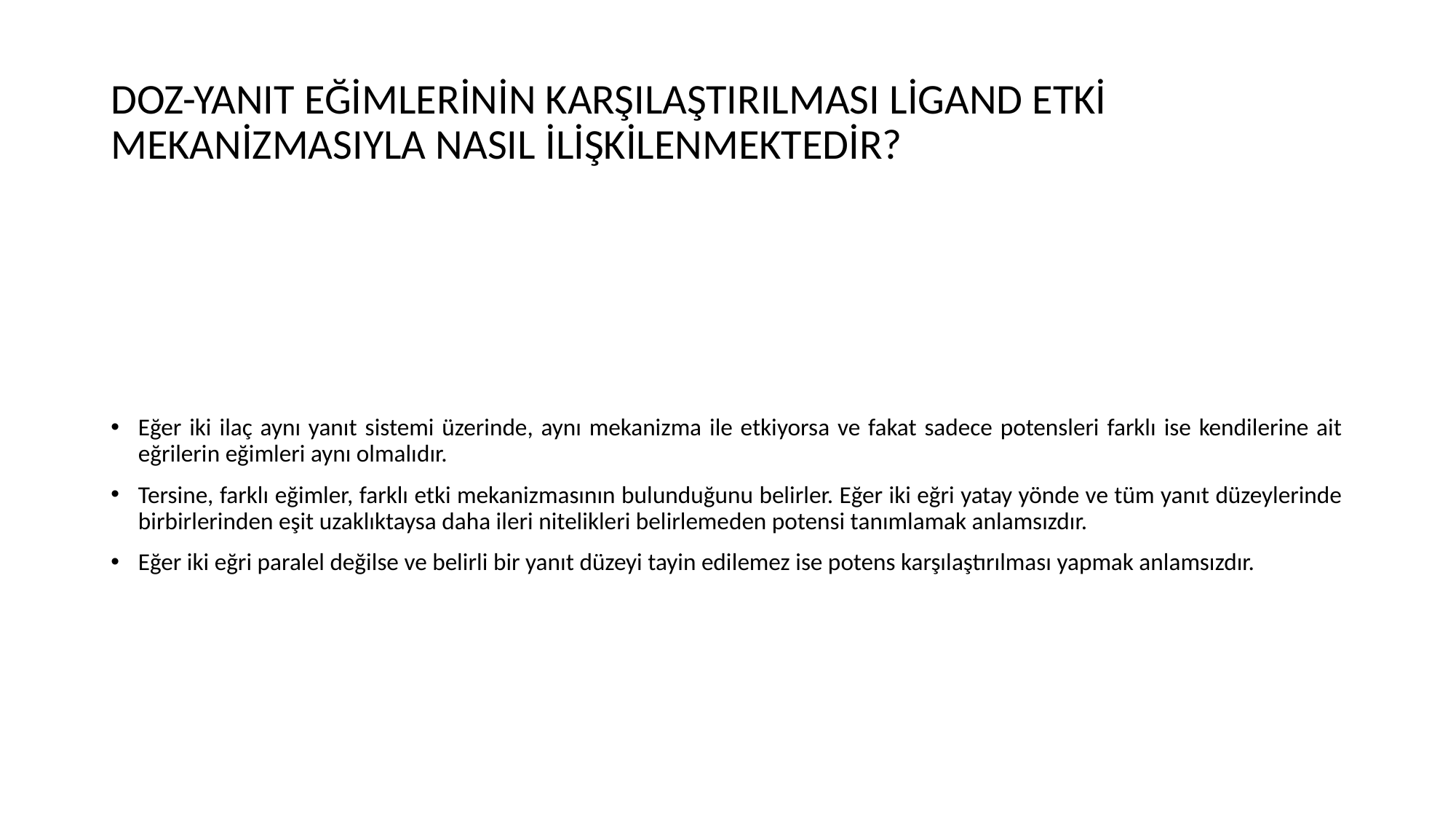

# DOZ-YANIT EĞİMLERİNİN KARŞILAŞTIRILMASI LİGAND ETKİ MEKANİZMASIYLA NASIL İLİŞKİLENMEKTEDİR?
Eğer iki ilaç aynı yanıt sistemi üzerinde, aynı mekanizma ile etkiyorsa ve fakat sadece potensleri farklı ise kendilerine ait eğrilerin eğimleri aynı olmalıdır.
Tersine, farklı eğimler, farklı etki mekanizmasının bulunduğunu belirler. Eğer iki eğri yatay yönde ve tüm yanıt düzeylerinde birbirlerinden eşit uzaklıktaysa daha ileri nitelikleri belirlemeden potensi tanımlamak anlamsızdır.
Eğer iki eğri paralel değilse ve belirli bir yanıt düzeyi tayin edilemez ise potens karşılaştırılması yapmak anlamsızdır.